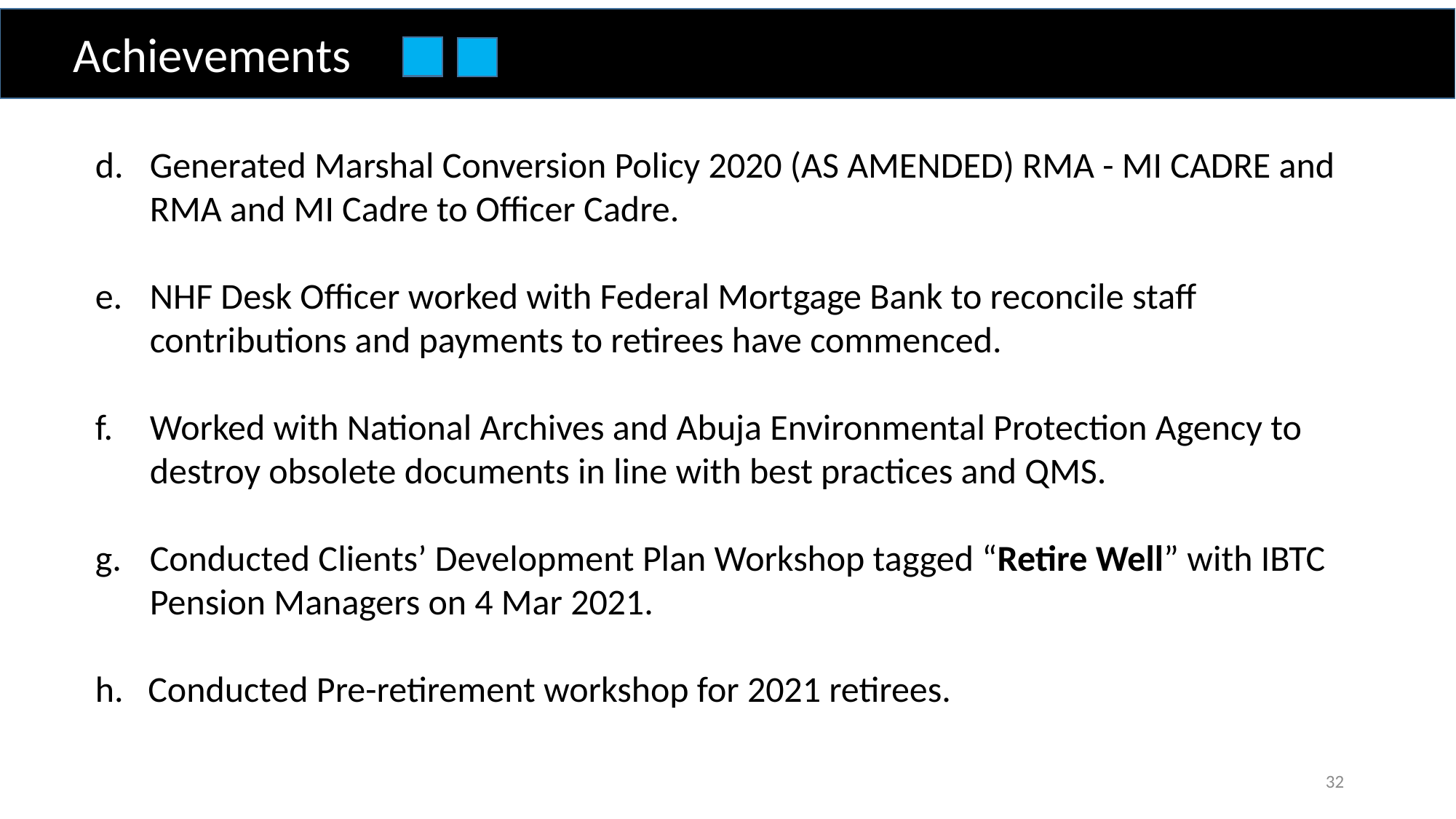

Achievements

Generated Marshal Conversion Policy 2020 (AS AMENDED) RMA - MI CADRE and RMA and MI Cadre to Officer Cadre.

NHF Desk Officer worked with Federal Mortgage Bank to reconcile staff contributions and payments to retirees have commenced.

Worked with National Archives and Abuja Environmental Protection Agency to destroy obsolete documents in line with best practices and QMS.

Conducted Clients’ Development Plan Workshop tagged “Retire Well” with IBTC Pension Managers on 4 Mar 2021.

h.   Conducted Pre-retirement workshop for 2021 retirees.
32